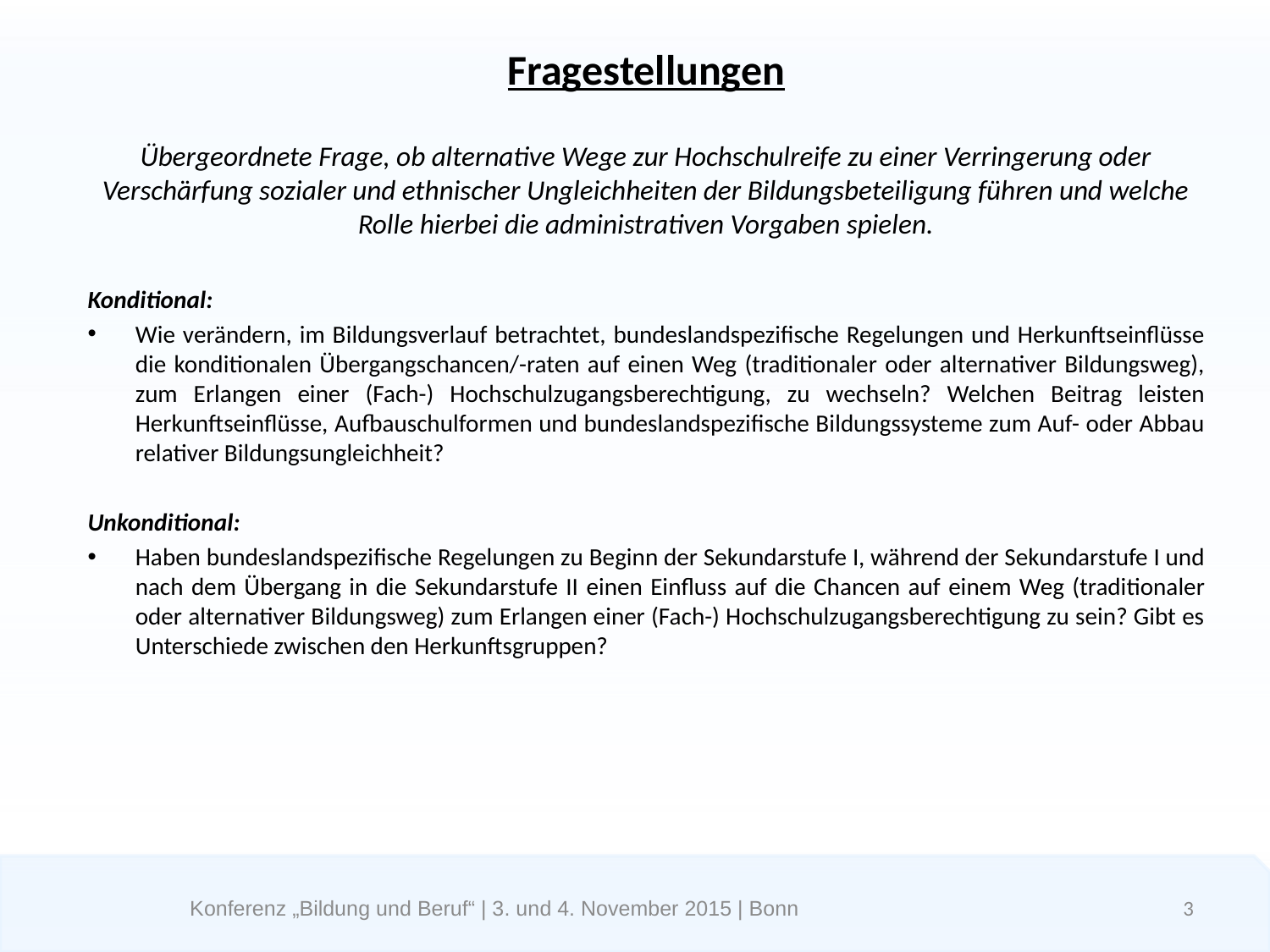

Fragestellungen

Übergeordnete Frage, ob alternative Wege zur Hochschulreife zu einer Verringerung oder Verschärfung sozialer und ethnischer Ungleichheiten der Bildungsbeteiligung führen und welche Rolle hierbei die administrativen Vorgaben spielen.

Konditional:
Wie verändern, im Bildungsverlauf betrachtet, bundeslandspezifische Regelungen und Herkunftseinflüsse die konditionalen Übergangschancen/-raten auf einen Weg (traditionaler oder alternativer Bildungsweg), zum Erlangen einer (Fach-) Hochschulzugangsberechtigung, zu wechseln? Welchen Beitrag leisten Herkunftseinflüsse, Aufbauschulformen und bundeslandspezifische Bildungssysteme zum Auf- oder Abbau relativer Bildungsungleichheit?

Unkonditional:
Haben bundeslandspezifische Regelungen zu Beginn der Sekundarstufe I, während der Sekundarstufe I und nach dem Übergang in die Sekundarstufe II einen Einfluss auf die Chancen auf einem Weg (traditionaler oder alternativer Bildungsweg) zum Erlangen einer (Fach-) Hochschulzugangsberechtigung zu sein? Gibt es Unterschiede zwischen den Herkunftsgruppen?
Konferenz „Bildung und Beruf“ | 3. und 4. November 2015 | Bonn
3